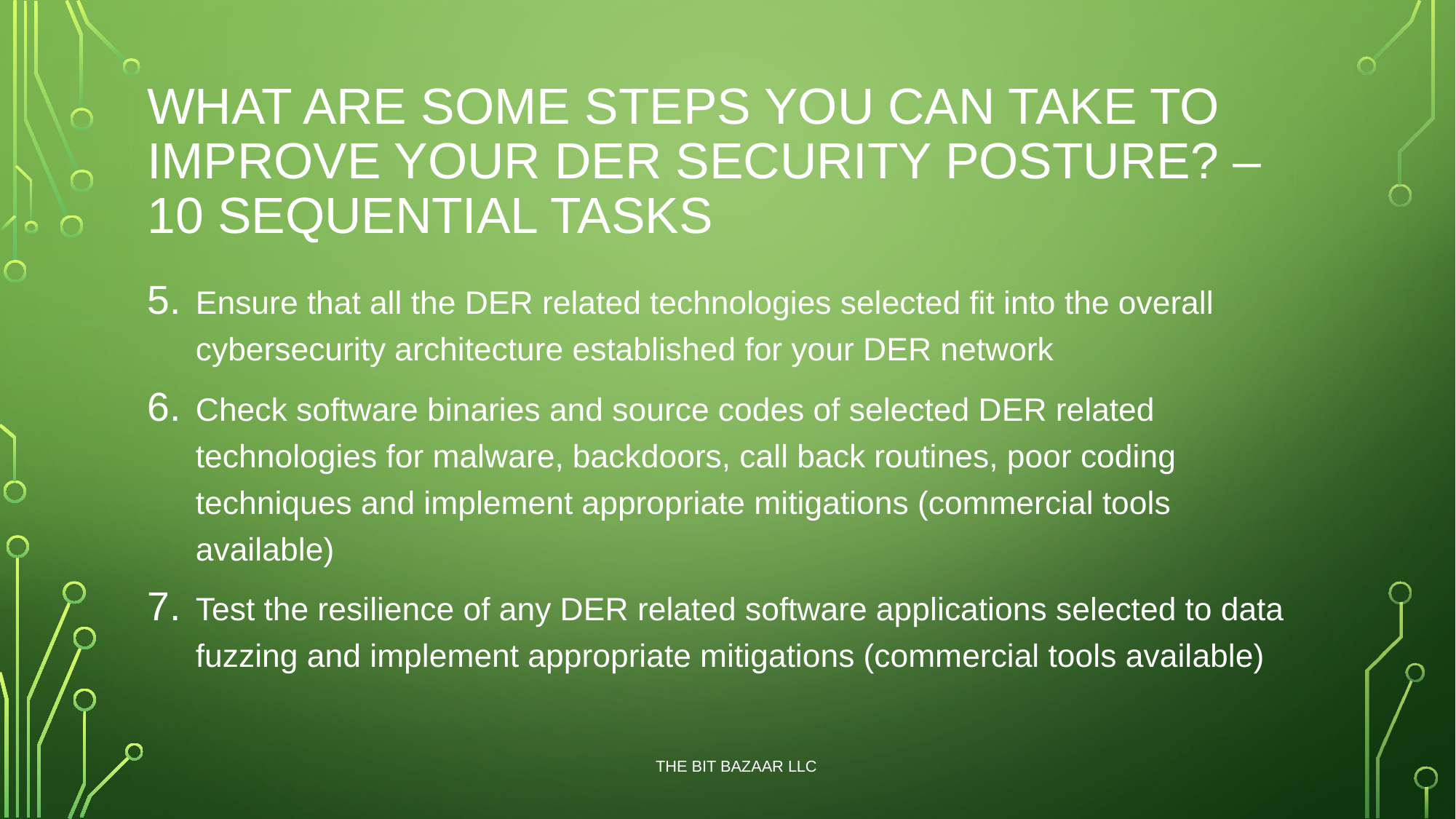

# What are some steps you can take to improve your DER security posture? – 10 Sequential tasks
Ensure that all the DER related technologies selected fit into the overall cybersecurity architecture established for your DER network
Check software binaries and source codes of selected DER related technologies for malware, backdoors, call back routines, poor coding techniques and implement appropriate mitigations (commercial tools available)
Test the resilience of any DER related software applications selected to data fuzzing and implement appropriate mitigations (commercial tools available)
The Bit Bazaar LLC